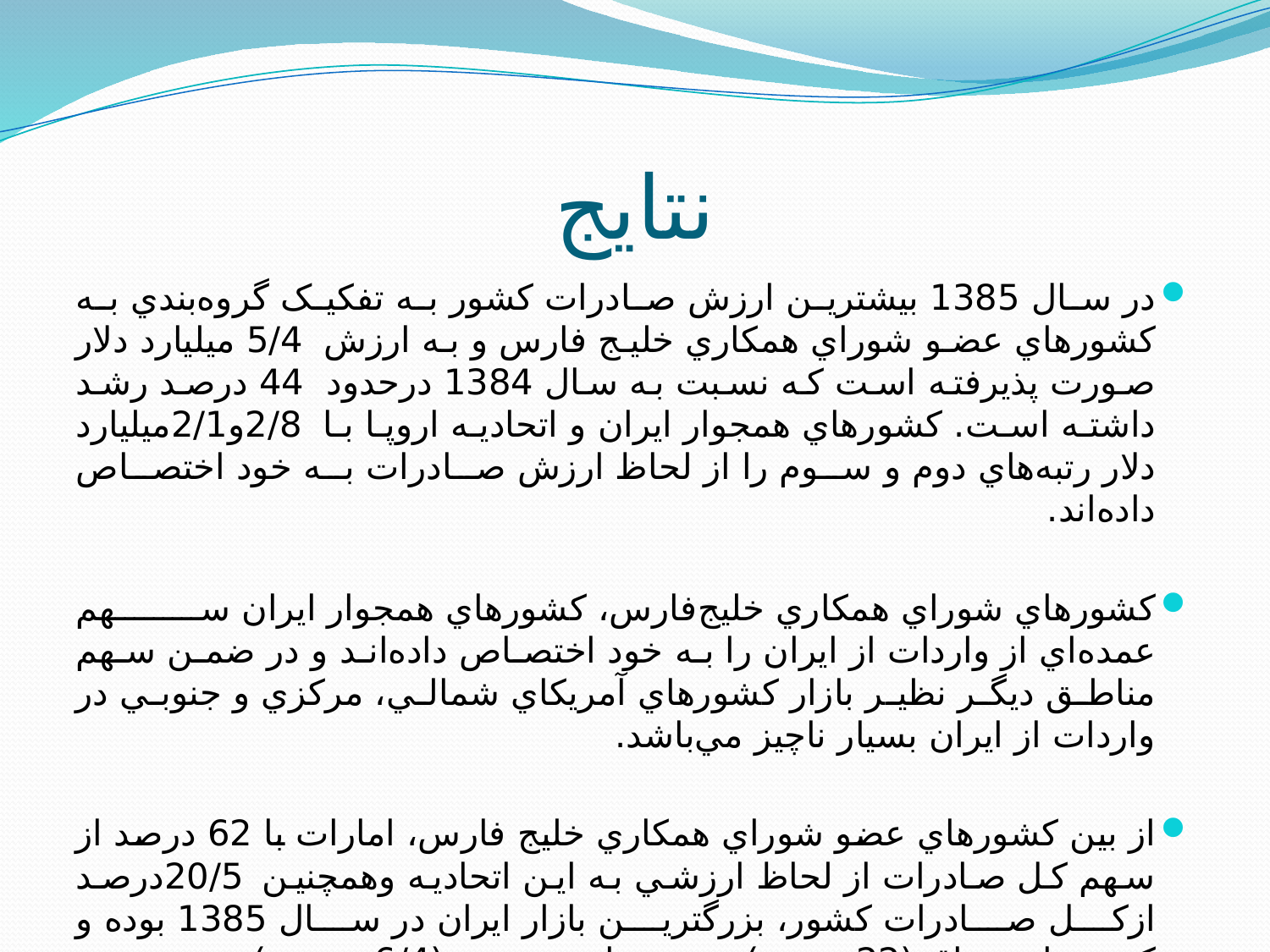

# نتایج
در سال 1385 بيشترين ارزش صادرات کشور به تفکيک گروه‌بندي به کشورهاي عضو شوراي همکاري خليج فارس و به ارزش 5/4 ميليارد دلار صورت پذيرفته است كه نسبت به سال 1384 درحدود  44 درصد رشد داشته است. کشورهاي همجوار ايران و اتحاديه اروپا با 2/8و2/1ميليارد دلار رتبه‌هاي دوم و سوم را از لحاظ ارزش صادرات به خود اختصاص داده‌اند.

کشورهاي شوراي همکاري خليج‌فارس، کشورهاي همجوار ايران سهم عمده‌‌اي از واردات از ايران را به خود اختصاص داده‌اند و در ضمن سهم مناطق ديگر نظير بازار کشورهاي آمريکاي شمالي، مرکزي و جنوبي در واردات از ايران بسيار ناچيز مي‌باشد.

از بين کشورهاي عضو شوراي همکاري خليج فارس، امارات با 62 درصد از سهم کل صادرات از لحاظ ارزشي به اين اتحاديه وهمچنين 20/5درصد ازكل صادرات كشور، بزرگترين بازار ايران در سال 1385 بوده و کشورهاي عراق (22درصد)، عربستان سعودي(6/4 درصد) به ترتيب، رتبه‌هاي بعدي را از لحاظ ارزش صادرات در بين کشورهاي عضو اين شورا به خود اختصاص داده‌اند.